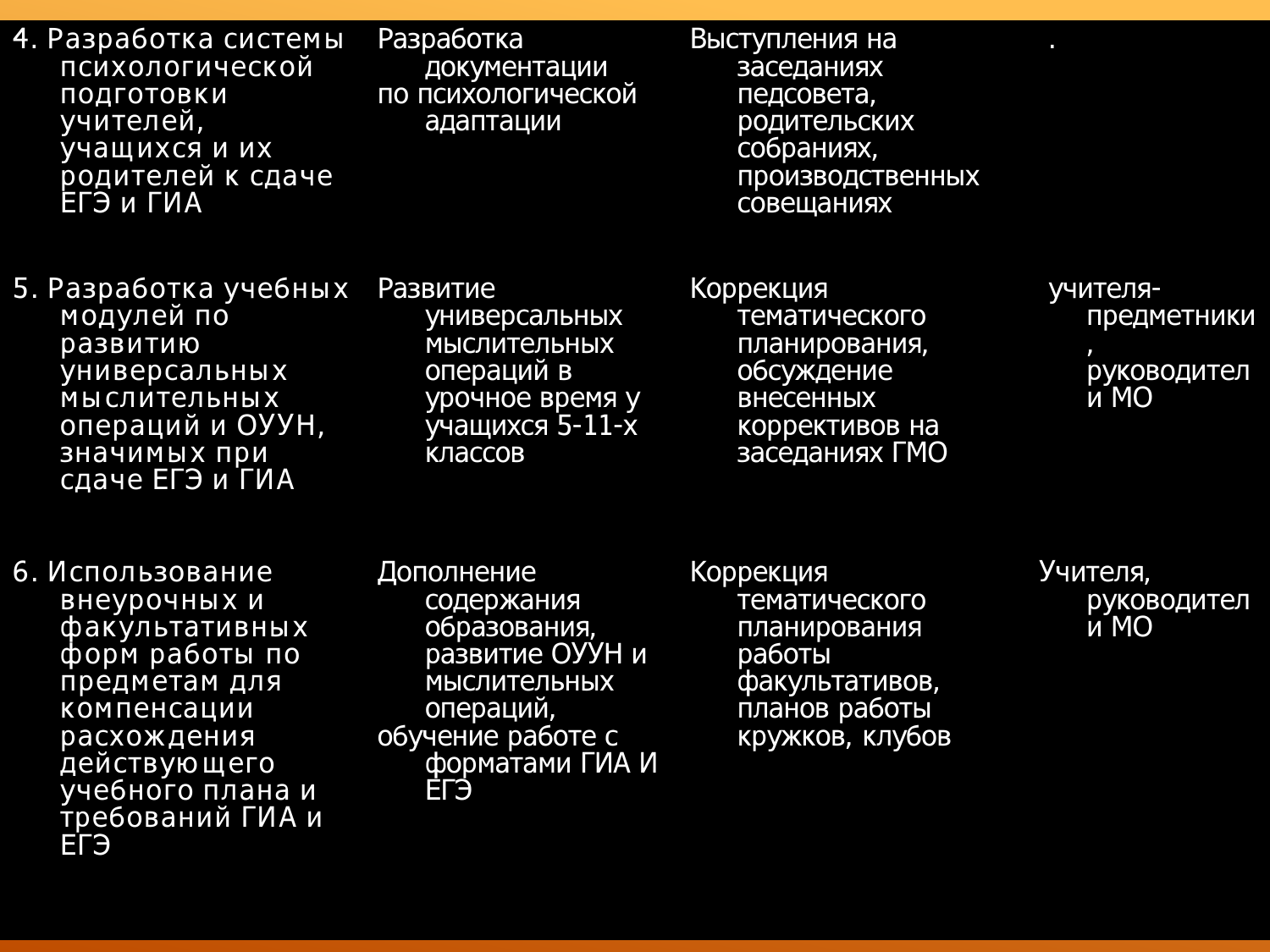

| 4. Разработка системы психологической подготовки учителей, учащихся и их родителей к сдаче ЕГЭ и ГИА | Разработка документации по психологической адаптации | Выступления на заседаниях педсовета, родительских собраниях, производственных совещаниях | . |
| --- | --- | --- | --- |
| 5. Разработка учебных модулей по развитию универсальных мыслительных операций и ОУУН, значимых при сдаче ЕГЭ и ГИА | Развитие универсальных мыслительных операций в урочное время у учащихся 5-11-х классов | Коррекция тематического планирования, обсуждение внесенных коррективов на заседаниях ГМО | учителя-предметники, руководители МО |
| 6. Использование внеурочных и факультативных форм работы по предметам для компенсации расхождения действующего учебного плана и требований ГИА и ЕГЭ | Дополнение содержания образования, развитие ОУУН и мыслительных операций, обучение работе с форматами ГИА И ЕГЭ | Коррекция тематического планирования работы факультативов, планов работы кружков, клубов | Учителя, руководители МО |